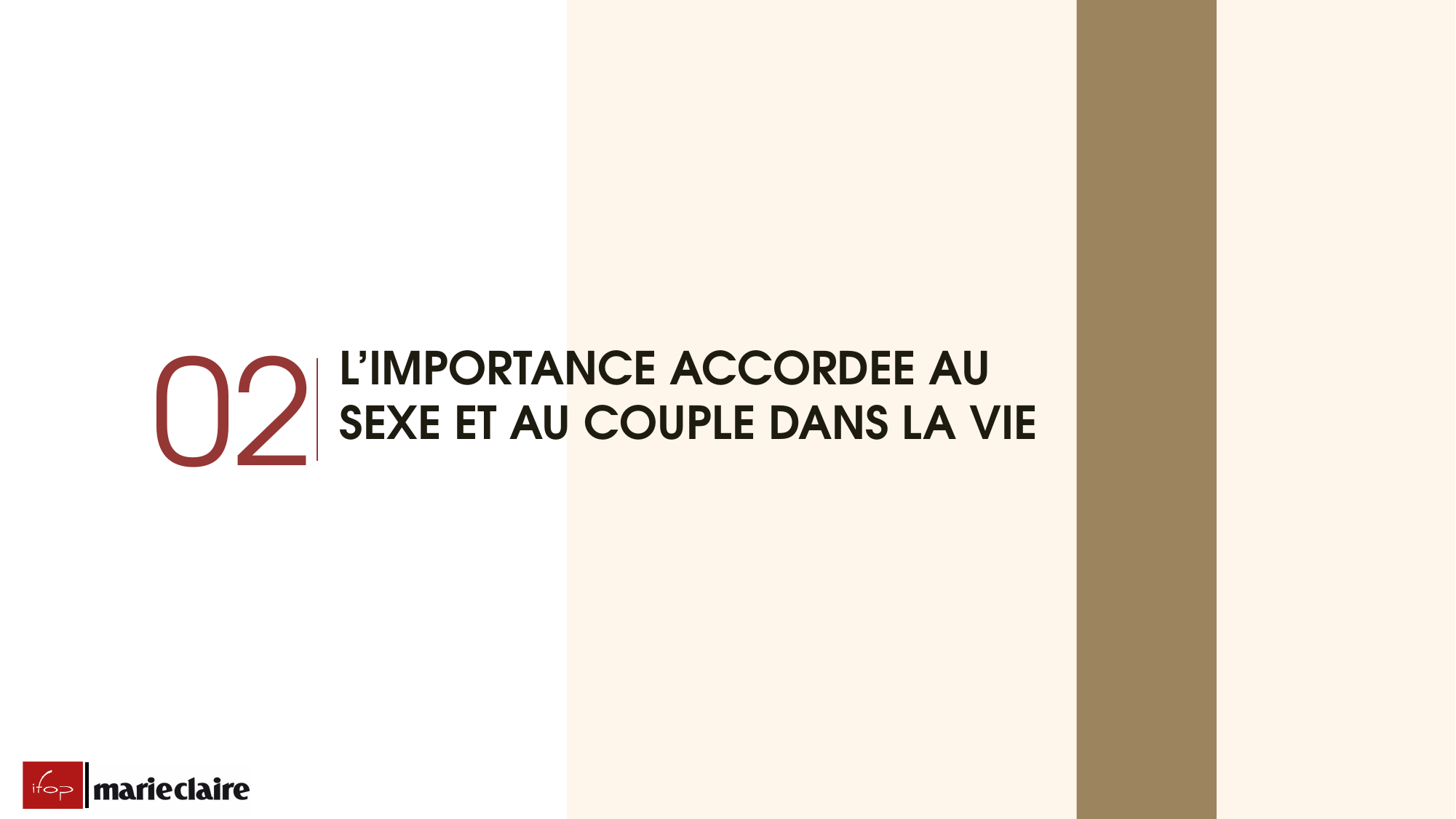

L’IMPORTANCE ACCORDEE AU SEXE ET AU COUPLE DANS LA VIE
02